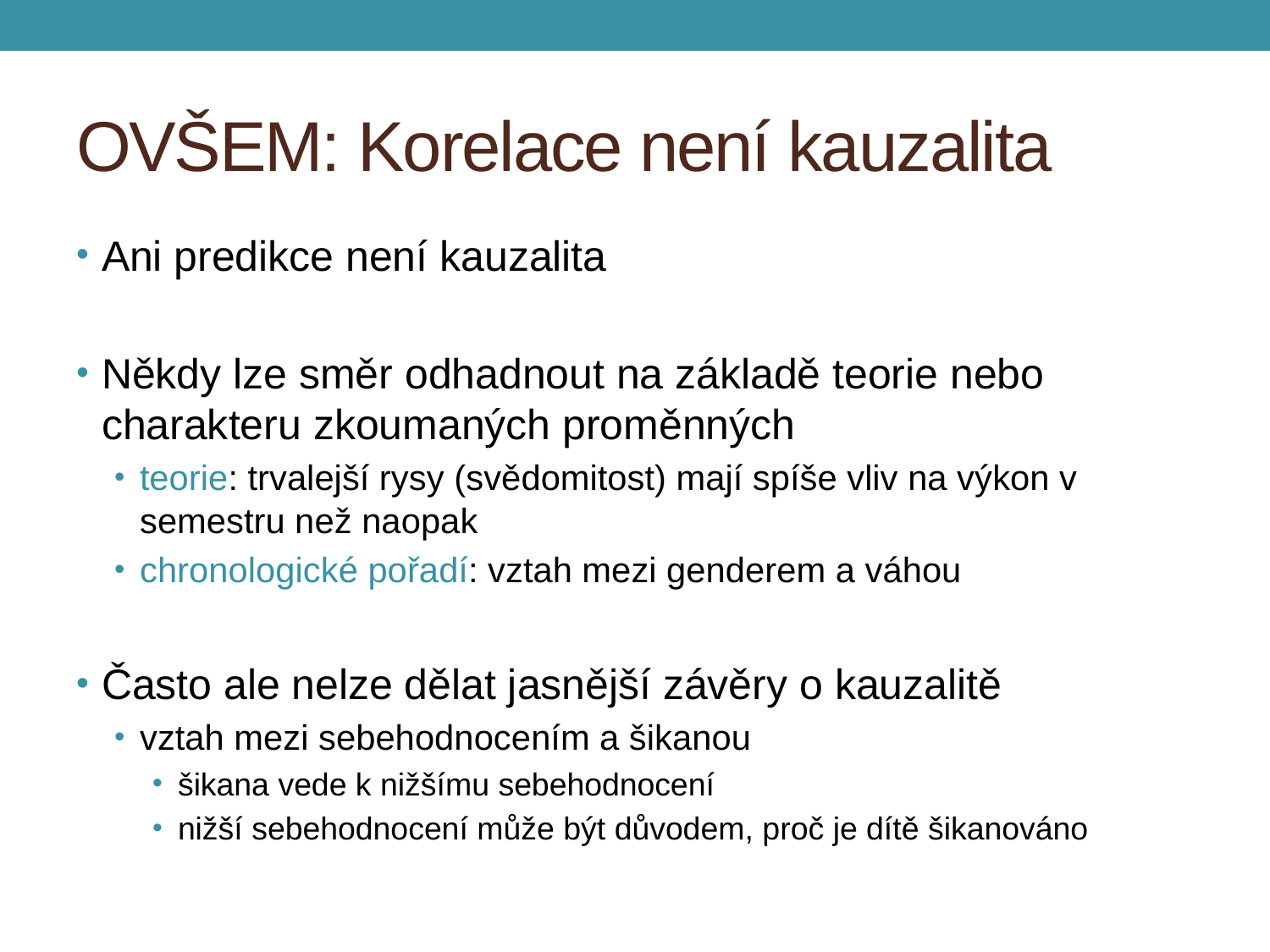

# OVŠEM: Korelace není kauzalita
Ani predikce není kauzalita

Někdy lze směr odhadnout na základě teorie nebo charakteru zkoumaných proměnných
teorie: trvalejší rysy (svědomitost) mají spíše vliv na výkon v semestru než naopak
chronologické pořadí: vztah mezi genderem a váhou

Často ale nelze dělat jasnější závěry o kauzalitě
vztah mezi sebehodnocením a šikanou
šikana vede k nižšímu sebehodnocení
nižší sebehodnocení může být důvodem, proč je dítě šikanováno